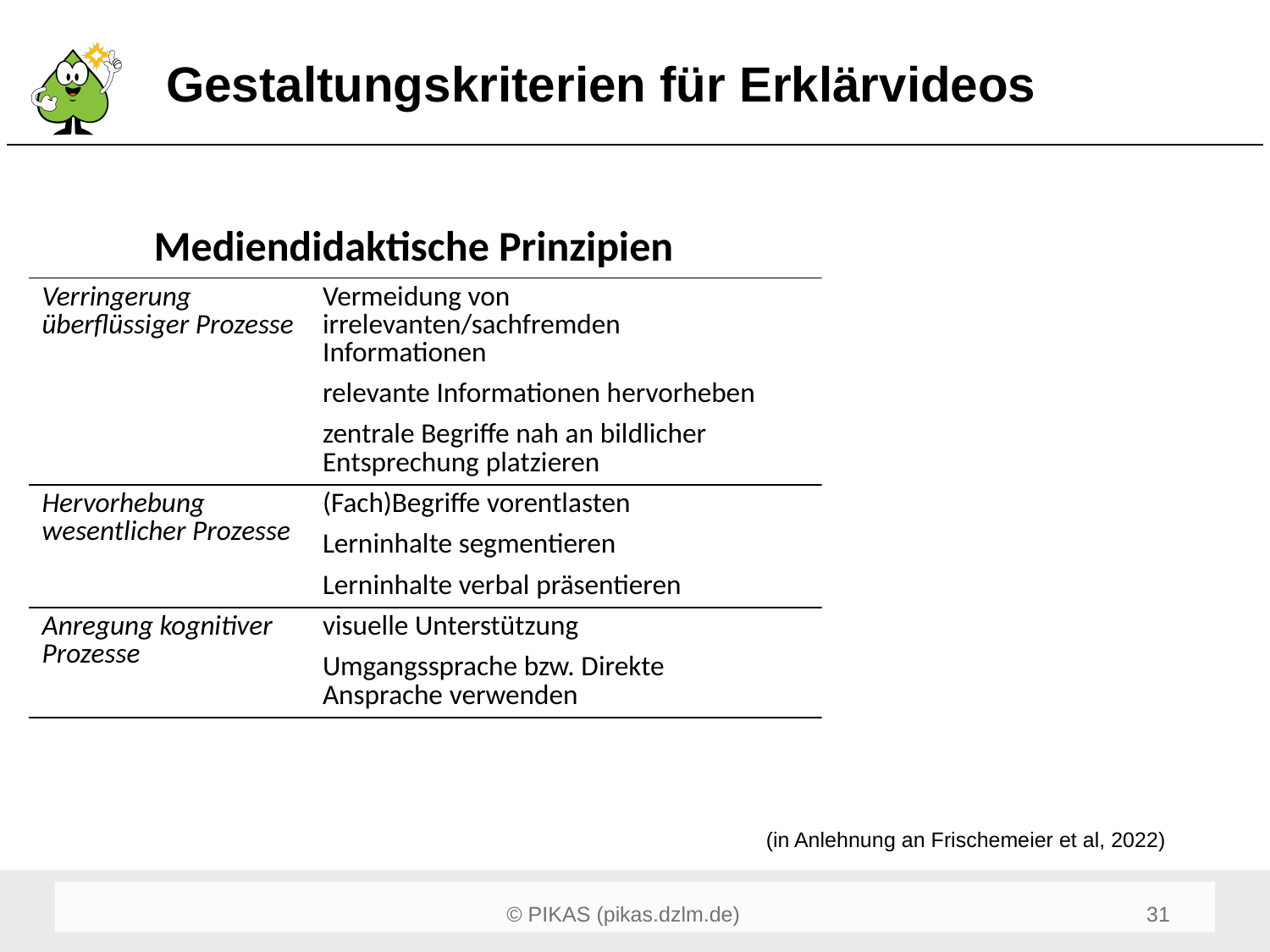

# Gestaltungskriterien für Erklärvideos
| Mediendidaktische Prinzipien | Mathematikdidaktische Prinzipien | Überwiegend mit Videos umsetzbar | Unterrichtliche Einbettung von Videos notwendig |
| --- | --- | --- | --- |
| Verringerung überflüssiger Prozesse | Vermeidung von irrelevanten/sachfremden Informationen | ✕ |  |
|  | relevante Informationen hervorheben | ✕ |  |
|  | zentrale Begriffe nah an bildlicher Entsprechung platzieren | ✕ |  |
| Hervorhebung wesentlicher Prozesse | (Fach)Begriffe vorentlasten |  | ✕ |
|  | Lerninhalte segmentieren |  | ✕ |
|  | Lerninhalte verbal präsentieren |  | ✕ |
| Anregung kognitiver Prozesse | visuelle Unterstützung | ✕ |  |
|  | Umgangssprache bzw. Direkte Ansprache verwenden | ✕ |  |

(in Anlehnung an Frischemeier et al, 2022)

31